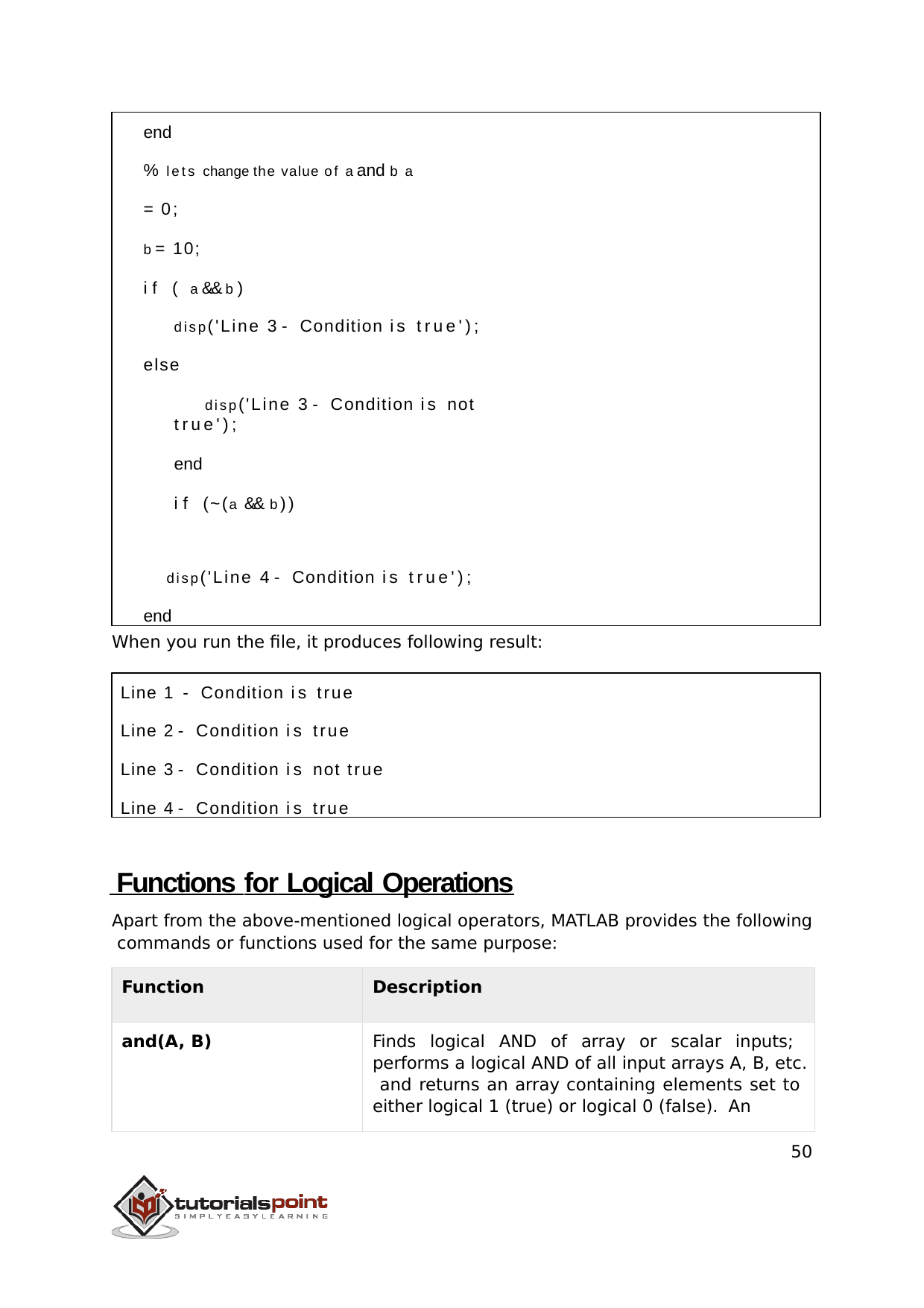

end
% lets change the value of a and b  a = 0;

b = 10;

if ( a && b )
disp('Line 3 - Condition is true');  else

disp('Line 3 - Condition is not true');

end

if (~(a && b))

disp('Line 4 - Condition is true');  end
When you run the file, it produces following result:
Line 1  - Condition is true
Line 2 - Condition is true  Line 3 - Condition is not true  Line 4 - Condition is true
 Functions for Logical Operations
Apart from the above-mentioned logical operators, MATLAB provides the following  commands or functions used for the same purpose:
| Function | Description |
| --- | --- |
| and(A, B) | Finds logical AND of array or scalar inputs; performs a logical AND of all input arrays A, B, etc. and returns an array containing elements set to either logical 1 (true) or logical 0 (false). An |
50